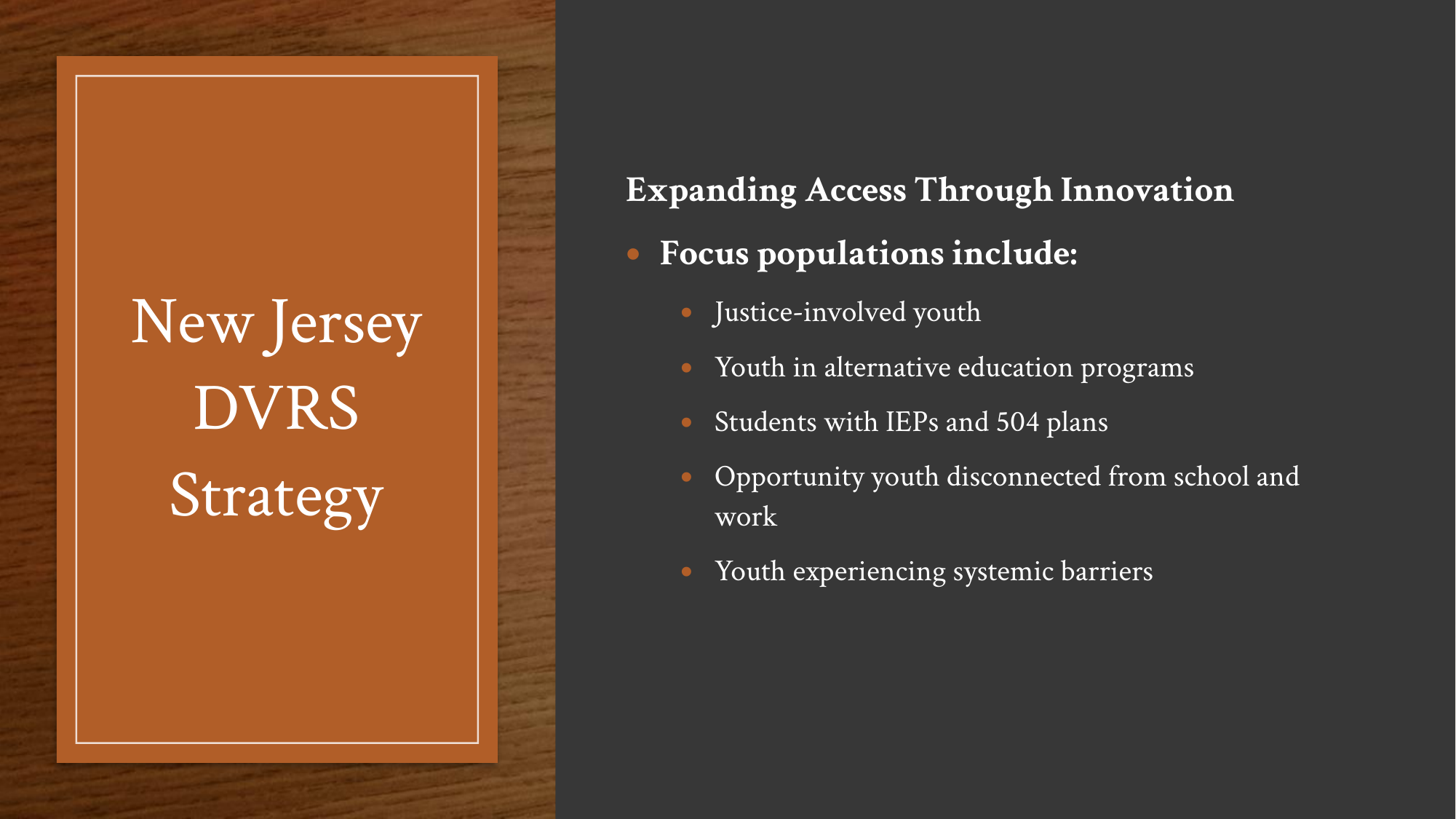

Expanding Access Through Innovation
Focus populations include:
Justice-involved youth
Youth in alternative education programs
Students with IEPs and 504 plans
Opportunity youth disconnected from school and work
Youth experiencing systemic barriers

# New Jersey DVRS Strategy